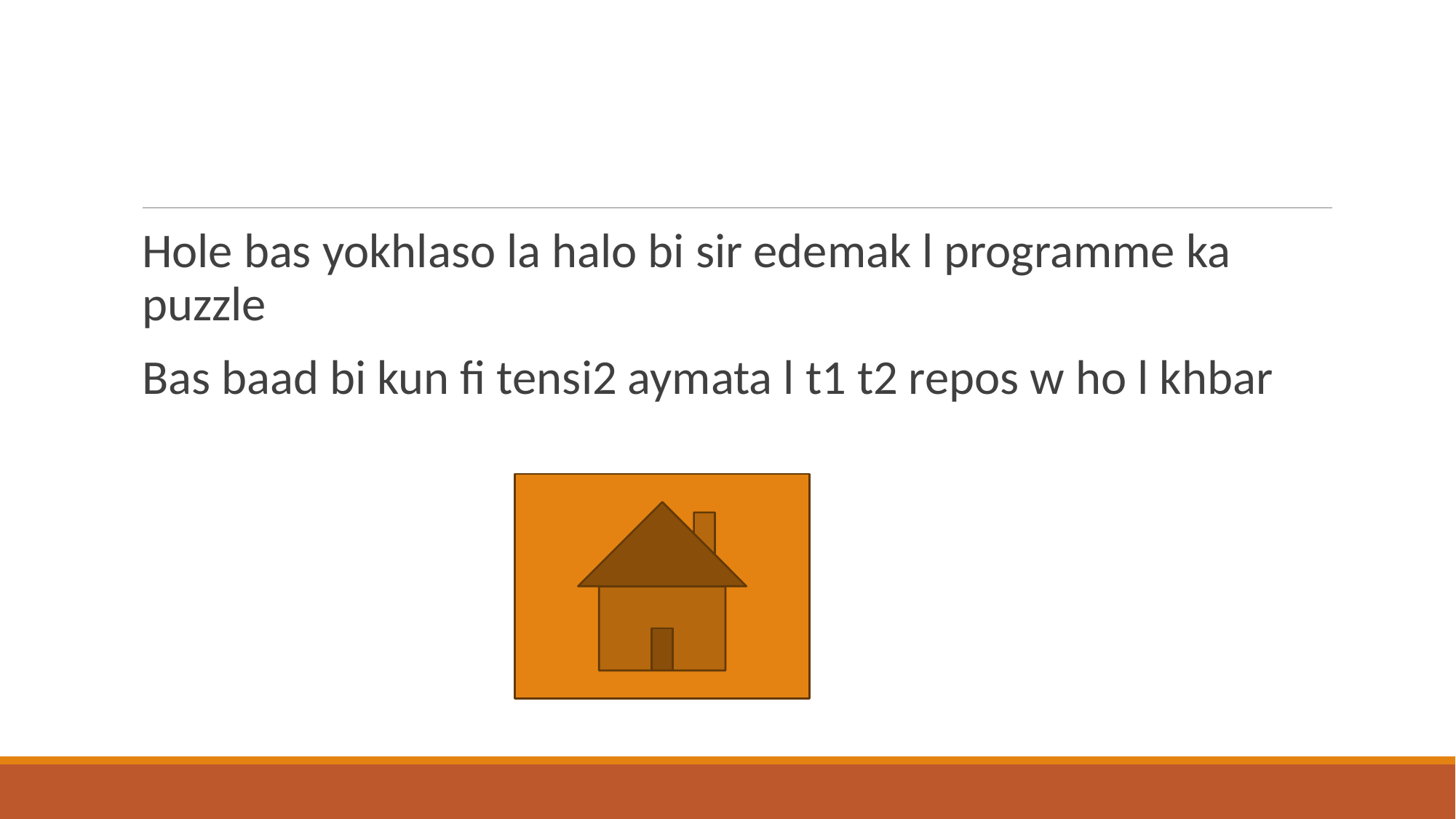

Hole bas yokhlaso la halo bi sir edemak l programme ka puzzle
Bas baad bi kun fi tensi2 aymata l t1 t2 repos w ho l khbar